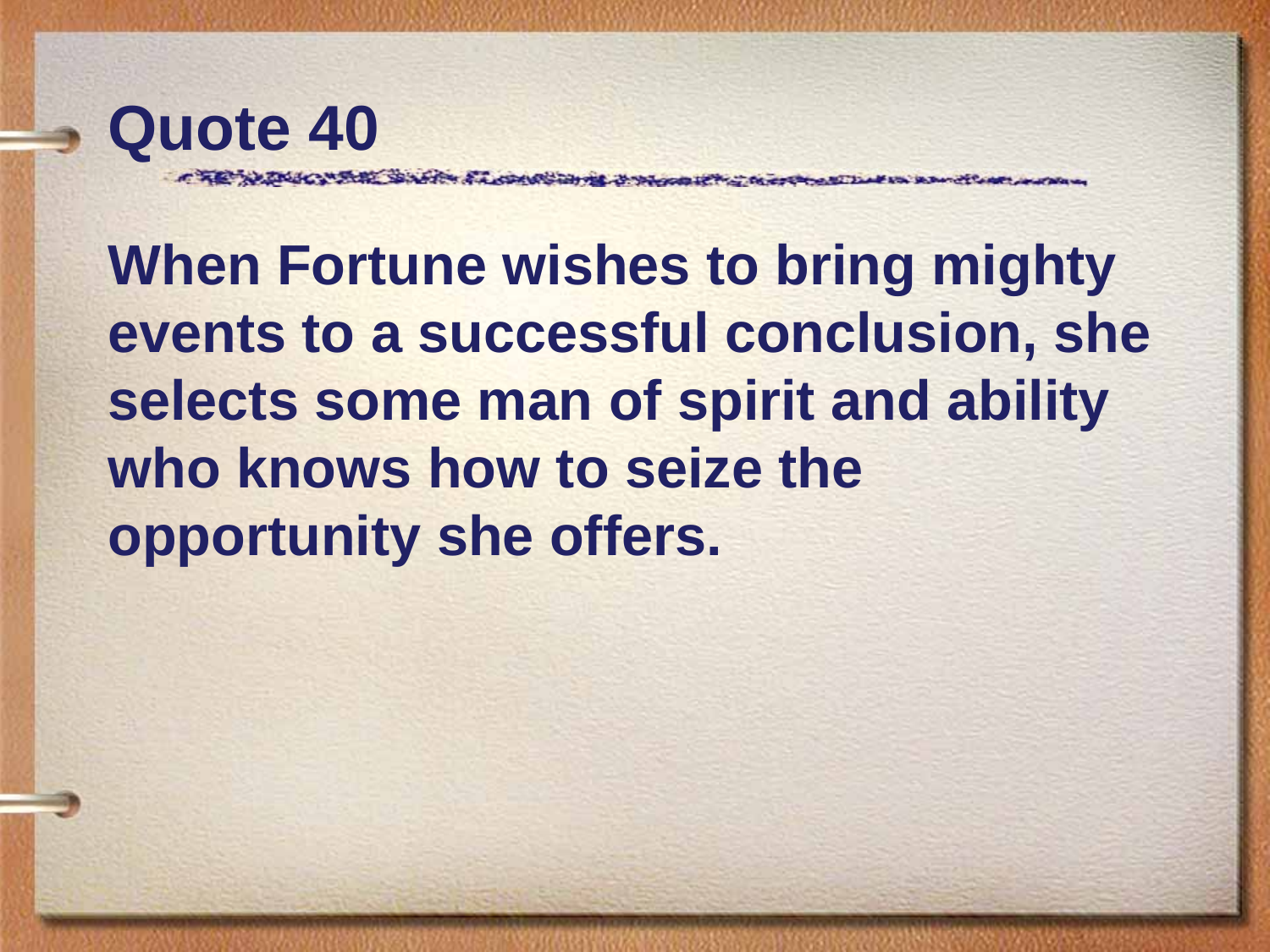

# Quote 40
When Fortune wishes to bring mighty events to a successful conclusion, she selects some man of spirit and ability who knows how to seize the opportunity she offers.